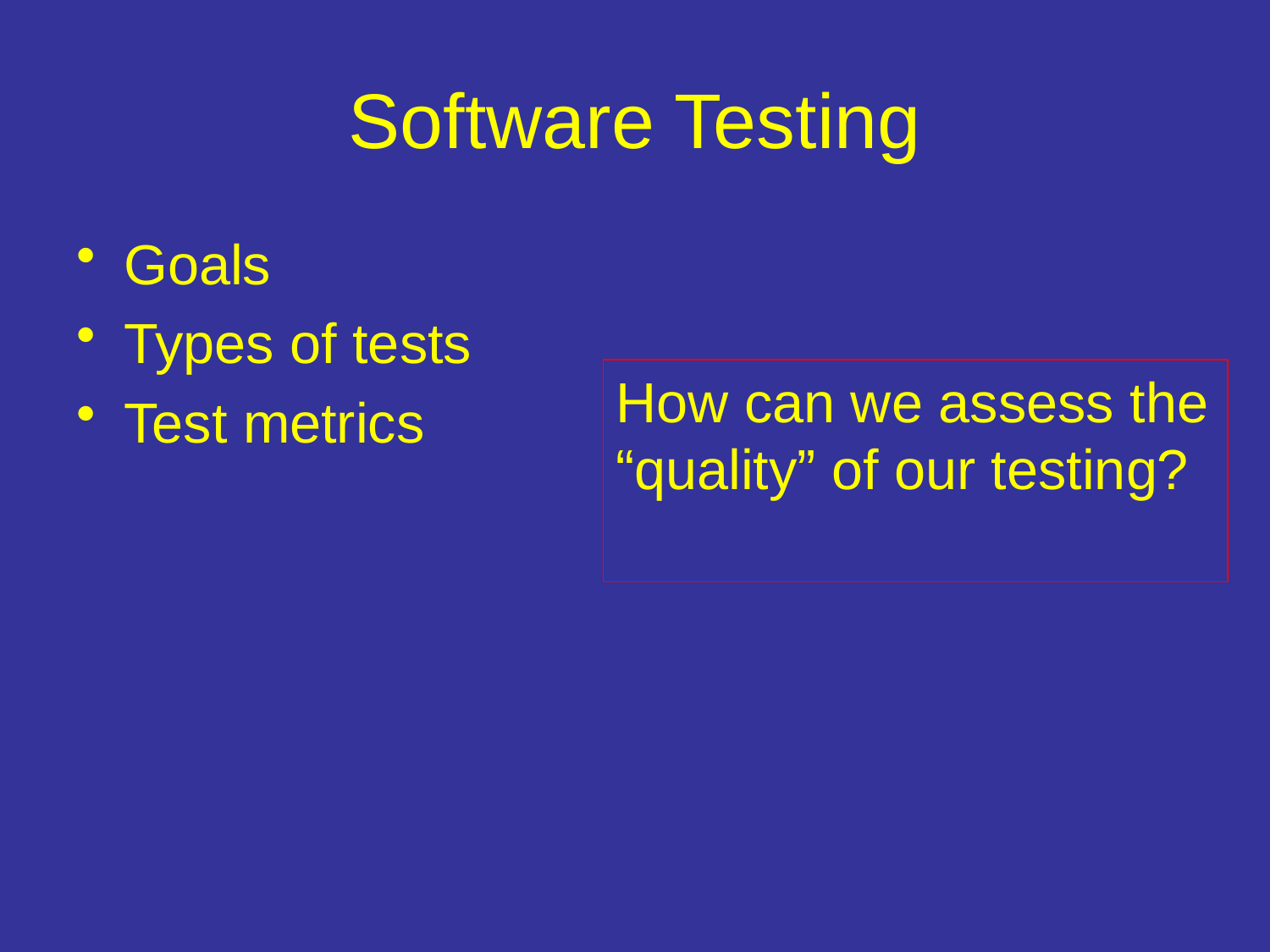

# Software Testing
Goals
Types of tests
Test metrics
How can we assess the “quality” of our testing?